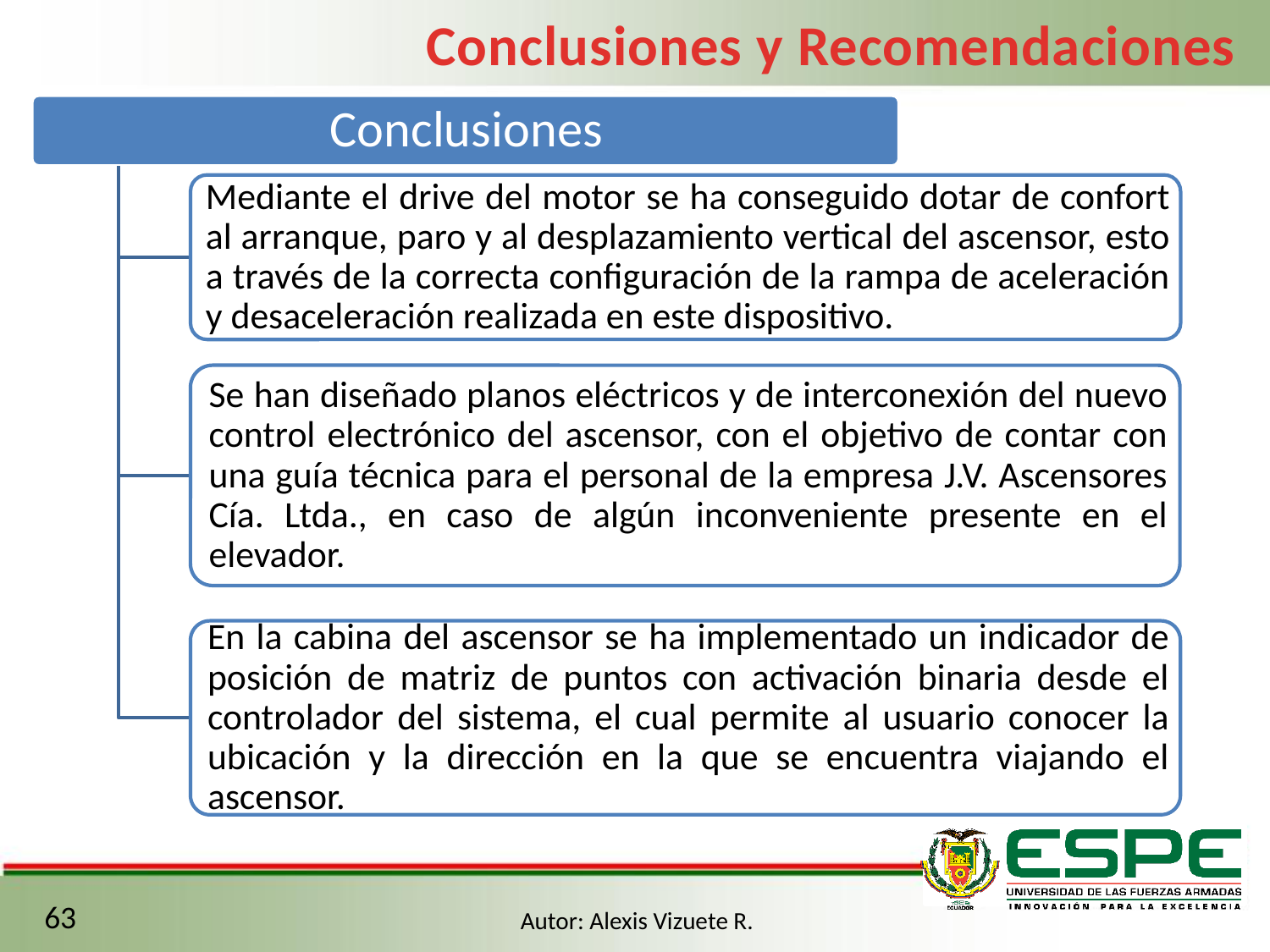

Conclusiones y Recomendaciones
Conclusiones
Mediante el drive del motor se ha conseguido dotar de confort al arranque, paro y al desplazamiento vertical del ascensor, esto a través de la correcta configuración de la rampa de aceleración y desaceleración realizada en este dispositivo.
Se han diseñado planos eléctricos y de interconexión del nuevo control electrónico del ascensor, con el objetivo de contar con una guía técnica para el personal de la empresa J.V. Ascensores Cía. Ltda., en caso de algún inconveniente presente en el elevador.
En la cabina del ascensor se ha implementado un indicador de posición de matriz de puntos con activación binaria desde el controlador del sistema, el cual permite al usuario conocer la ubicación y la dirección en la que se encuentra viajando el ascensor.
63

Autor: Alexis Vizuete R.